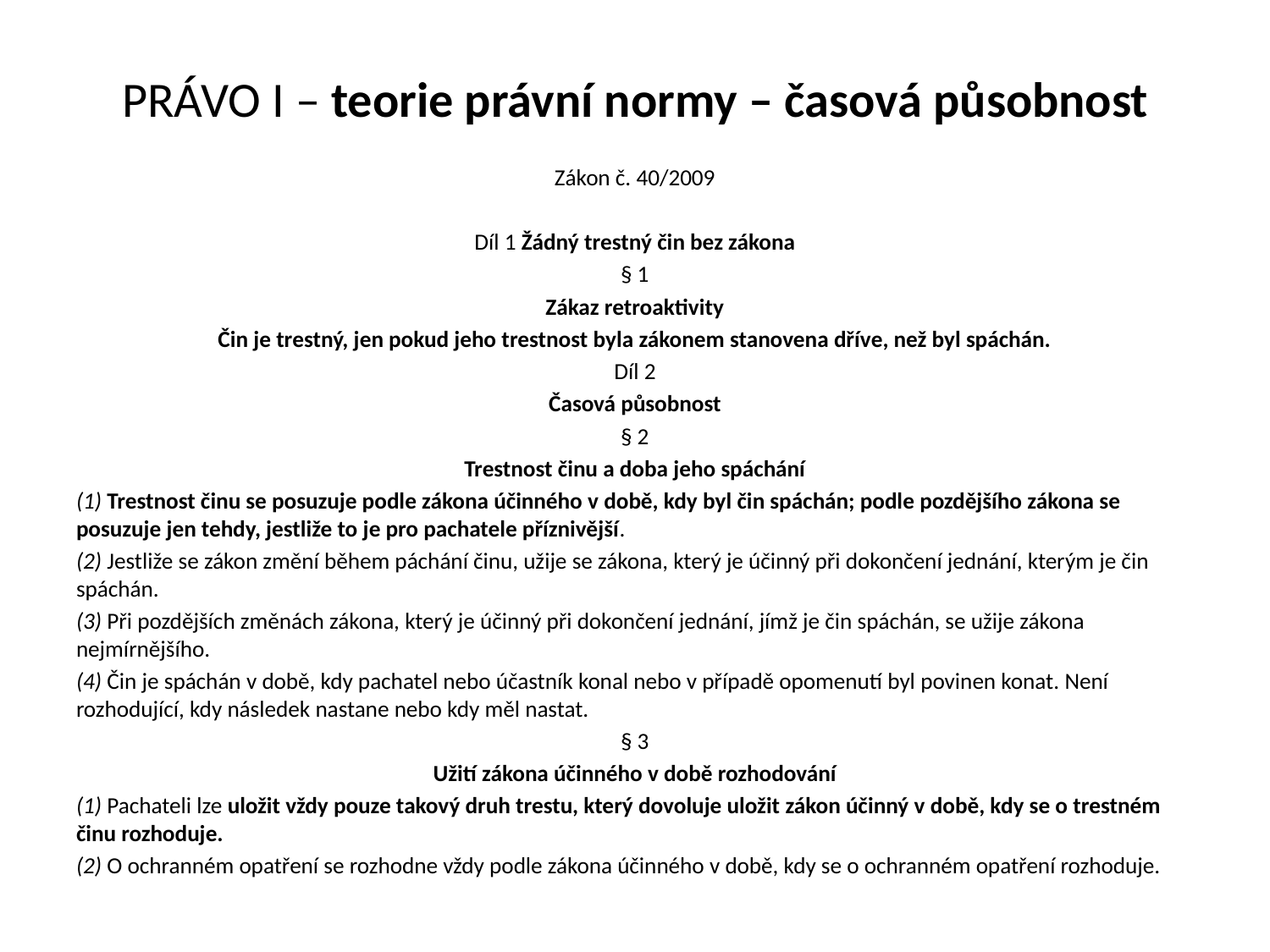

# PRÁVO I – teorie právní normy – časová působnost
Zákon č. 40/2009

Díl 1 Žádný trestný čin bez zákona
§ 1
Zákaz retroaktivity
Čin je trestný, jen pokud jeho trestnost byla zákonem stanovena dříve, než byl spáchán.
Díl 2
Časová působnost
§ 2
Trestnost činu a doba jeho spáchání
(1) Trestnost činu se posuzuje podle zákona účinného v době, kdy byl čin spáchán; podle pozdějšího zákona se posuzuje jen tehdy, jestliže to je pro pachatele příznivější.
(2) Jestliže se zákon změní během páchání činu, užije se zákona, který je účinný při dokončení jednání, kterým je čin spáchán.
(3) Při pozdějších změnách zákona, který je účinný při dokončení jednání, jímž je čin spáchán, se užije zákona nejmírnějšího.
(4) Čin je spáchán v době, kdy pachatel nebo účastník konal nebo v případě opomenutí byl povinen konat. Není rozhodující, kdy následek nastane nebo kdy měl nastat.
§ 3
Užití zákona účinného v době rozhodování
(1) Pachateli lze uložit vždy pouze takový druh trestu, který dovoluje uložit zákon účinný v době, kdy se o trestném činu rozhoduje.
(2) O ochranném opatření se rozhodne vždy podle zákona účinného v době, kdy se o ochranném opatření rozhoduje.